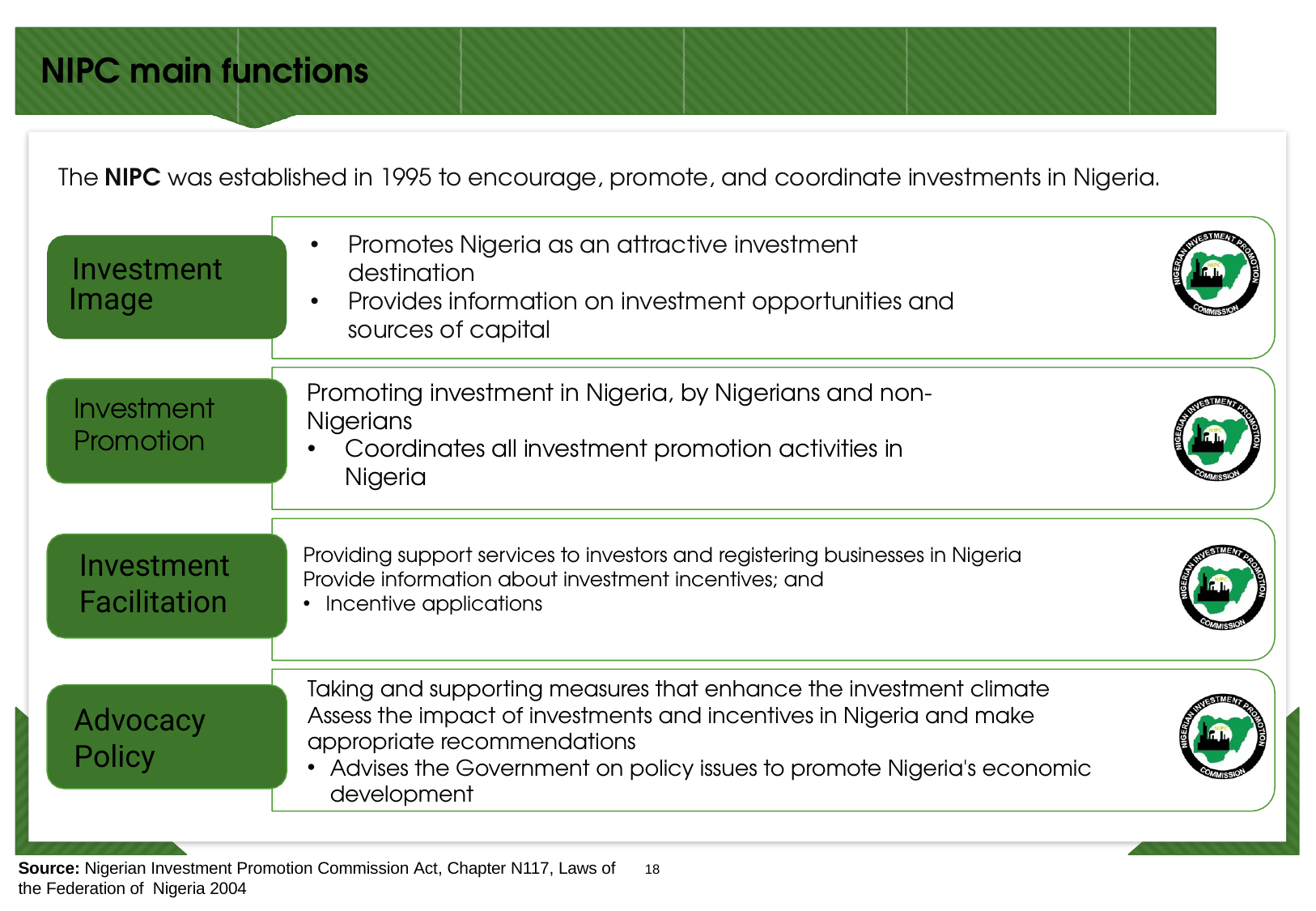

NIPC main functions
The NIPC was established in 1995 to encourage, promote, and coordinate investments in Nigeria.

Promotes Nigeria as an attractive investment destination
Provides information on investment opportunities and sources of capital

Investment Image

Promoting investment in Nigeria, by Nigerians and non-Nigerians
Coordinates all investment promotion activities in Nigeria

Investment Promotion

Providing support services to investors and registering businesses in Nigeria
Provide information about investment incentives; and
Incentive applications
Investment Facilitation

Taking and supporting measures that enhance the investment climate
Assess the impact of investments and incentives in Nigeria and make appropriate recommendations
Advises the Government on policy issues to promote Nigeria's economic development

Advocacy Policy
Source: Nigerian Investment Promotion Commission Act, Chapter N117, Laws of the Federation of  Nigeria 2004
18